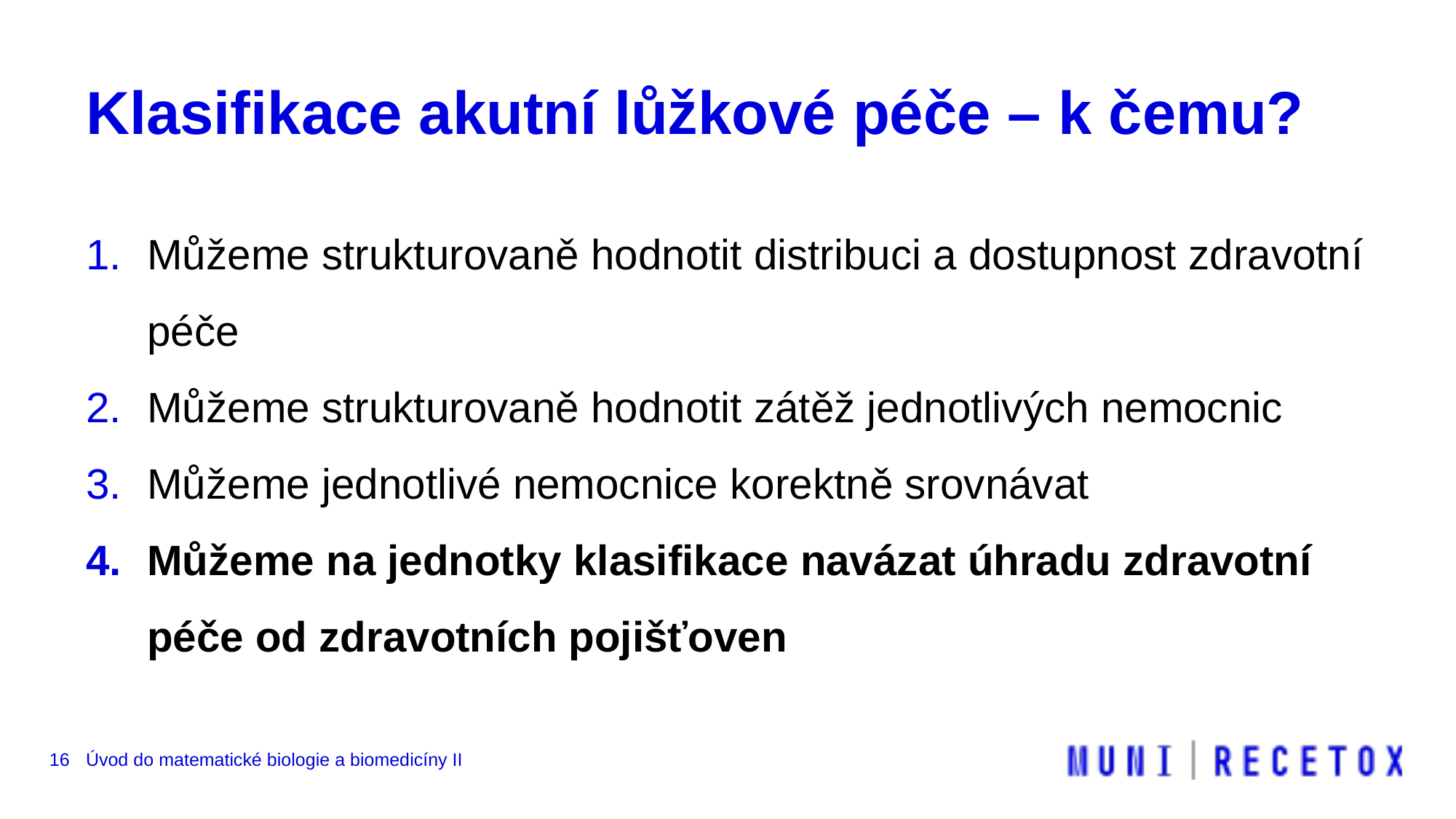

# Klasifikace akutní lůžkové péče – k čemu?
Můžeme strukturovaně hodnotit distribuci a dostupnost zdravotní péče
Můžeme strukturovaně hodnotit zátěž jednotlivých nemocnic
Můžeme jednotlivé nemocnice korektně srovnávat
Můžeme na jednotky klasifikace navázat úhradu zdravotní péče od zdravotních pojišťoven
16
Úvod do matematické biologie a biomedicíny II